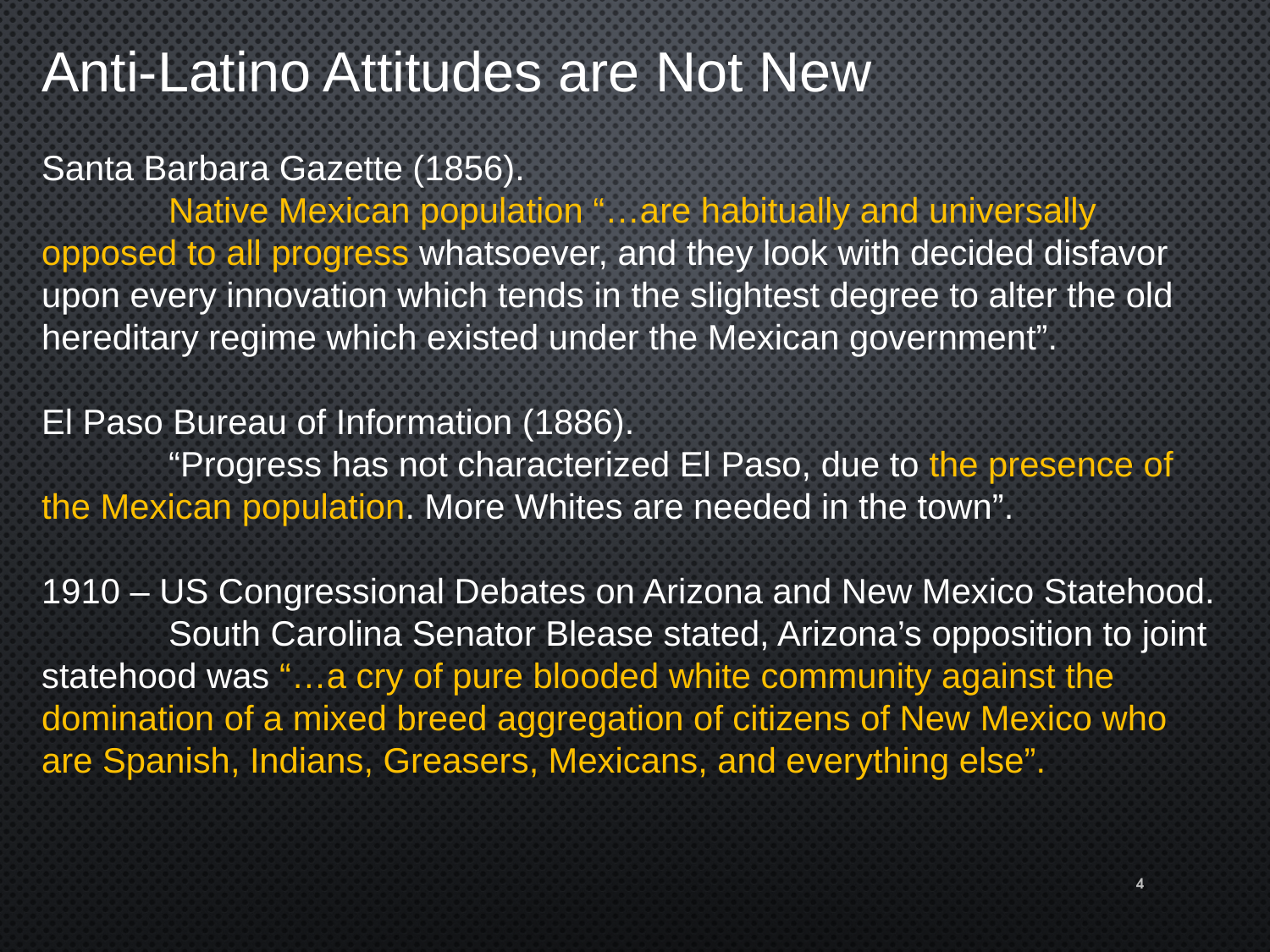

Anti-Latino Attitudes are Not New

Santa Barbara Gazette (1856).
	Native Mexican population “…are habitually and universally opposed to all progress whatsoever, and they look with decided disfavor upon every innovation which tends in the slightest degree to alter the old hereditary regime which existed under the Mexican government”.

El Paso Bureau of Information (1886).
	“Progress has not characterized El Paso, due to the presence of the Mexican population. More Whites are needed in the town”.

1910 – US Congressional Debates on Arizona and New Mexico Statehood. 	South Carolina Senator Blease stated, Arizona’s opposition to joint statehood was “…a cry of pure blooded white community against the domination of a mixed breed aggregation of citizens of New Mexico who are Spanish, Indians, Greasers, Mexicans, and everything else”.
4